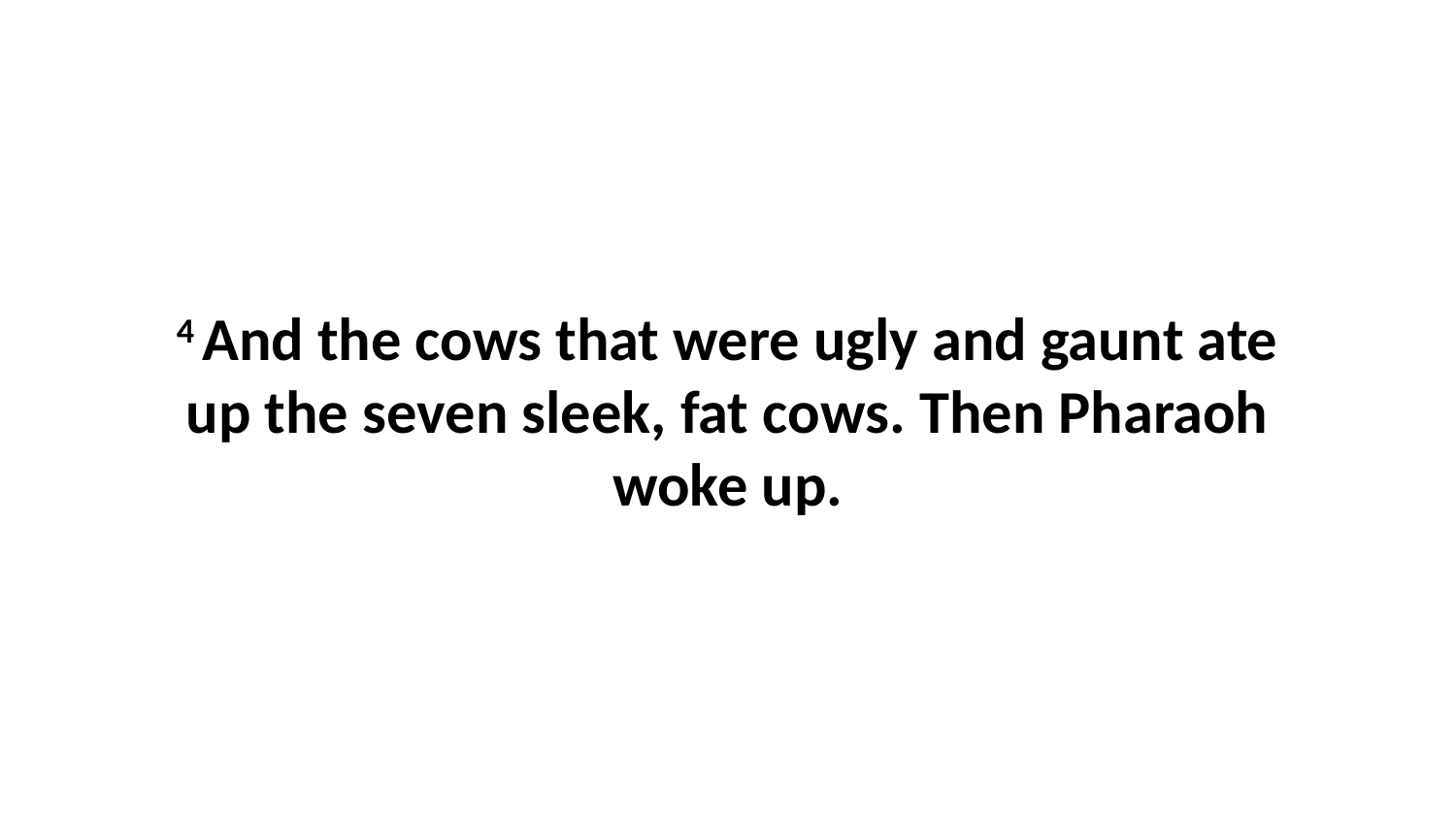

4 And the cows that were ugly and gaunt ate up the seven sleek, fat cows. Then Pharaoh woke up.